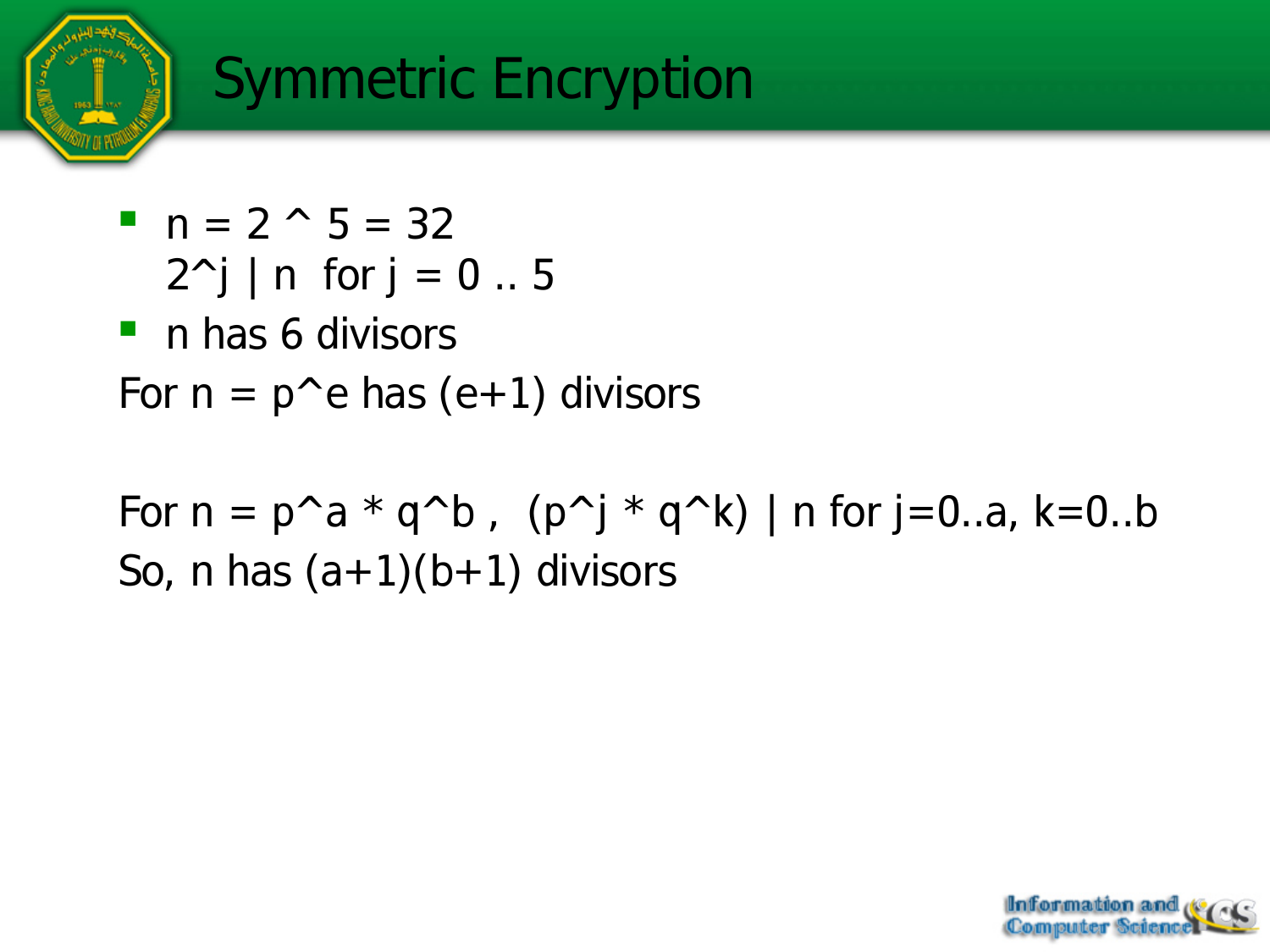

# Symmetric Encryption
n = 2 ^ 5 = 32
2^j | n  for j = 0 .. 5
n has 6 divisors
For n = p^e has (e+1) divisors

For n = p^a * q^b ,  (p^j * q^k) | n for j=0..a, k=0..b
So, n has (a+1)(b+1) divisors